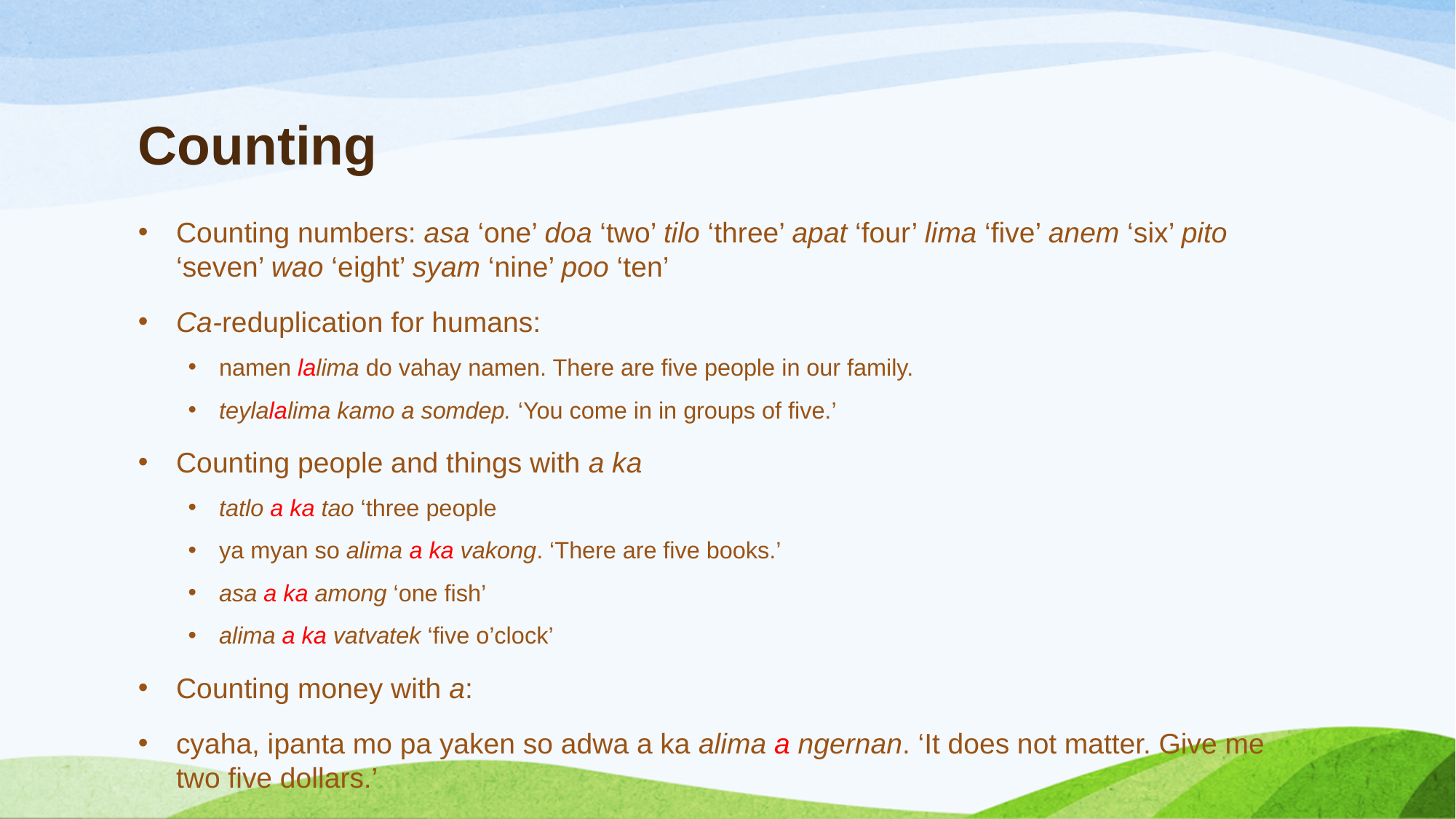

# Counting
Counting numbers: asa ‘one’ doa ‘two’ tilo ‘three’ apat ‘four’ lima ‘five’ anem ‘six’ pito ‘seven’ wao ‘eight’ syam ‘nine’ poo ‘ten’
Ca-reduplication for humans:
namen lalima do vahay namen. There are five people in our family.
teylalalima kamo a somdep. ‘You come in in groups of five.’
Counting people and things with a ka
tatlo a ka tao ‘three people
ya myan so alima a ka vakong. ‘There are five books.’
asa a ka among ‘one fish’
alima a ka vatvatek ‘five o’clock’
Counting money with a:
cyaha, ipanta mo pa yaken so adwa a ka alima a ngernan. ‘It does not matter. Give me two five dollars.’